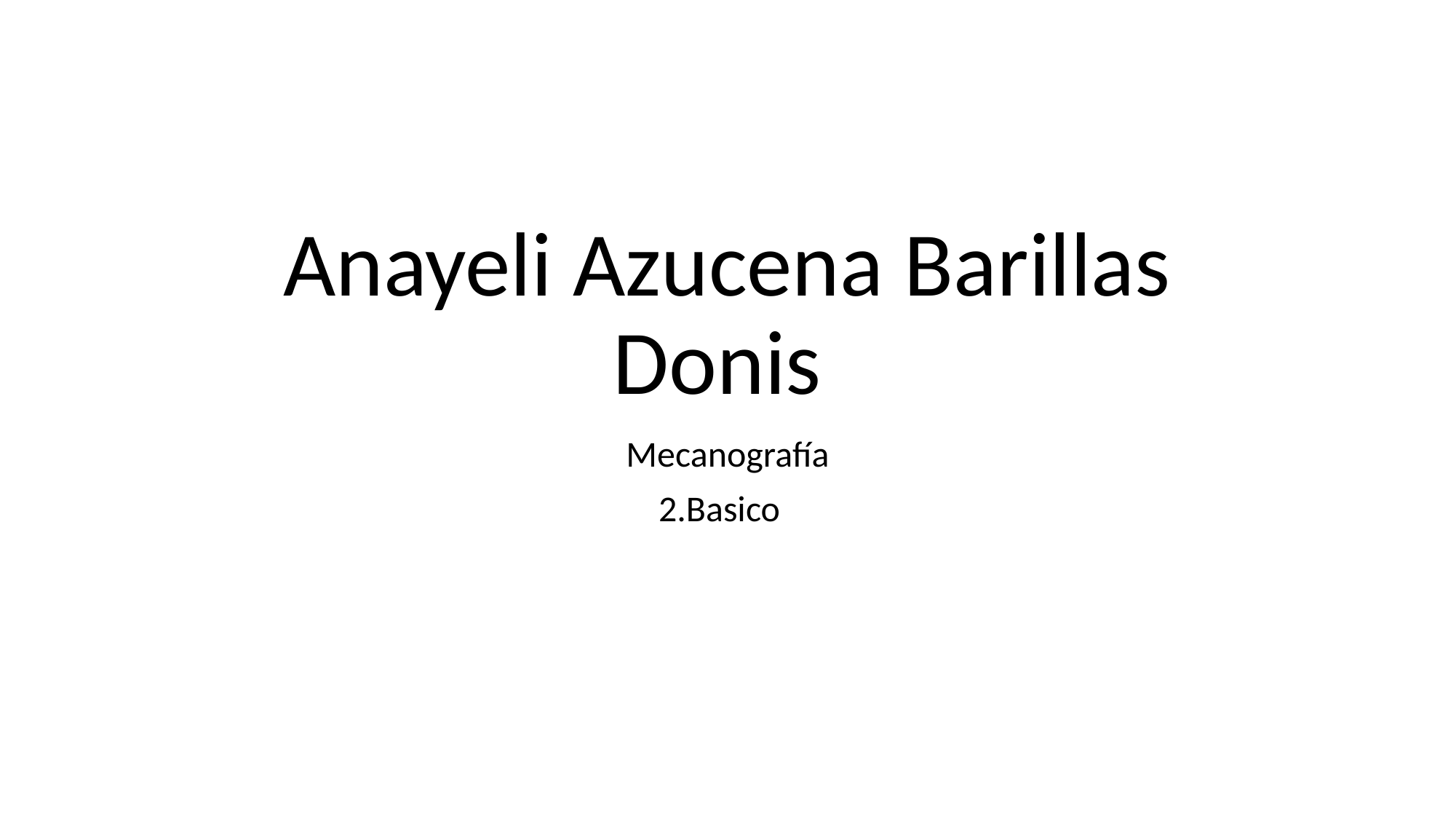

# Anayeli Azucena Barillas Donis
Mecanografía
2.Basico